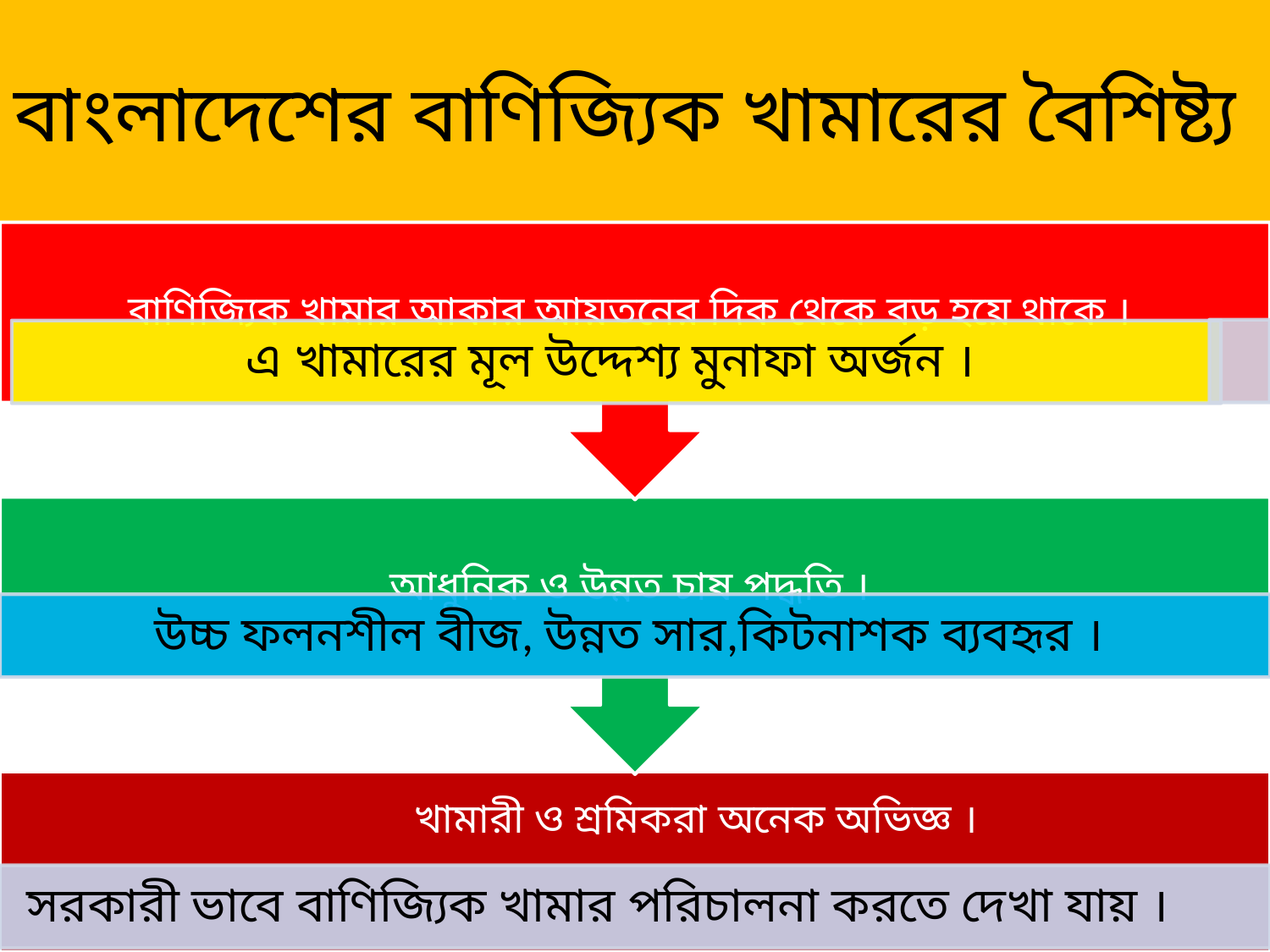

# বাংলাদেশের বাণিজ্যিক খামারের বৈশিষ্ট্য
                                     খামারী ও শ্রমিকরা অনেক অভিজ্ঞ ।
সরকারী ভাবে বাণিজ্যিক খামার পরিচালনা করতে দেখা যায় ।
আধুনিক ও উন্নত চাষ পদ্ধতি ।
উচ্চ ফলনশীল বীজ, উন্নত সার,কিটনাশক ব্যবহৃর ।
বাণিজ্যিক খামার আকার আয়তনের দিক থেকে বড় হয়ে থাকে ।
এ খামারের মূল উদ্দেশ্য মুনাফা অর্জন ।